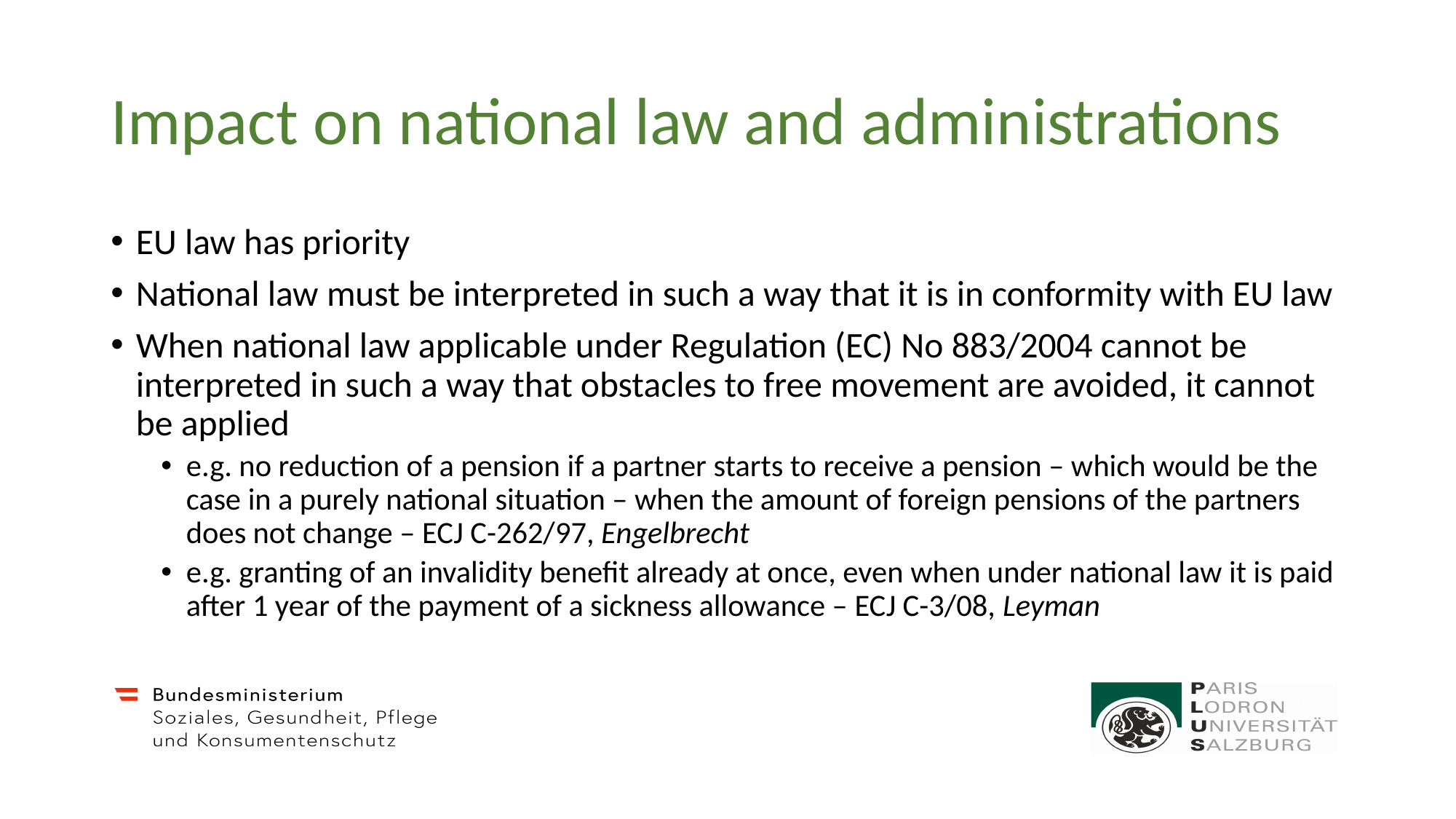

# Impact on national law and administrations
EU law has priority
National law must be interpreted in such a way that it is in conformity with EU law
When national law applicable under Regulation (EC) No 883/2004 cannot be interpreted in such a way that obstacles to free movement are avoided, it cannot be applied
e.g. no reduction of a pension if a partner starts to receive a pension – which would be the case in a purely national situation – when the amount of foreign pensions of the partners does not change – ECJ C-262/97, Engelbrecht
e.g. granting of an invalidity benefit already at once, even when under national law it is paid after 1 year of the payment of a sickness allowance – ECJ C-3/08, Leyman